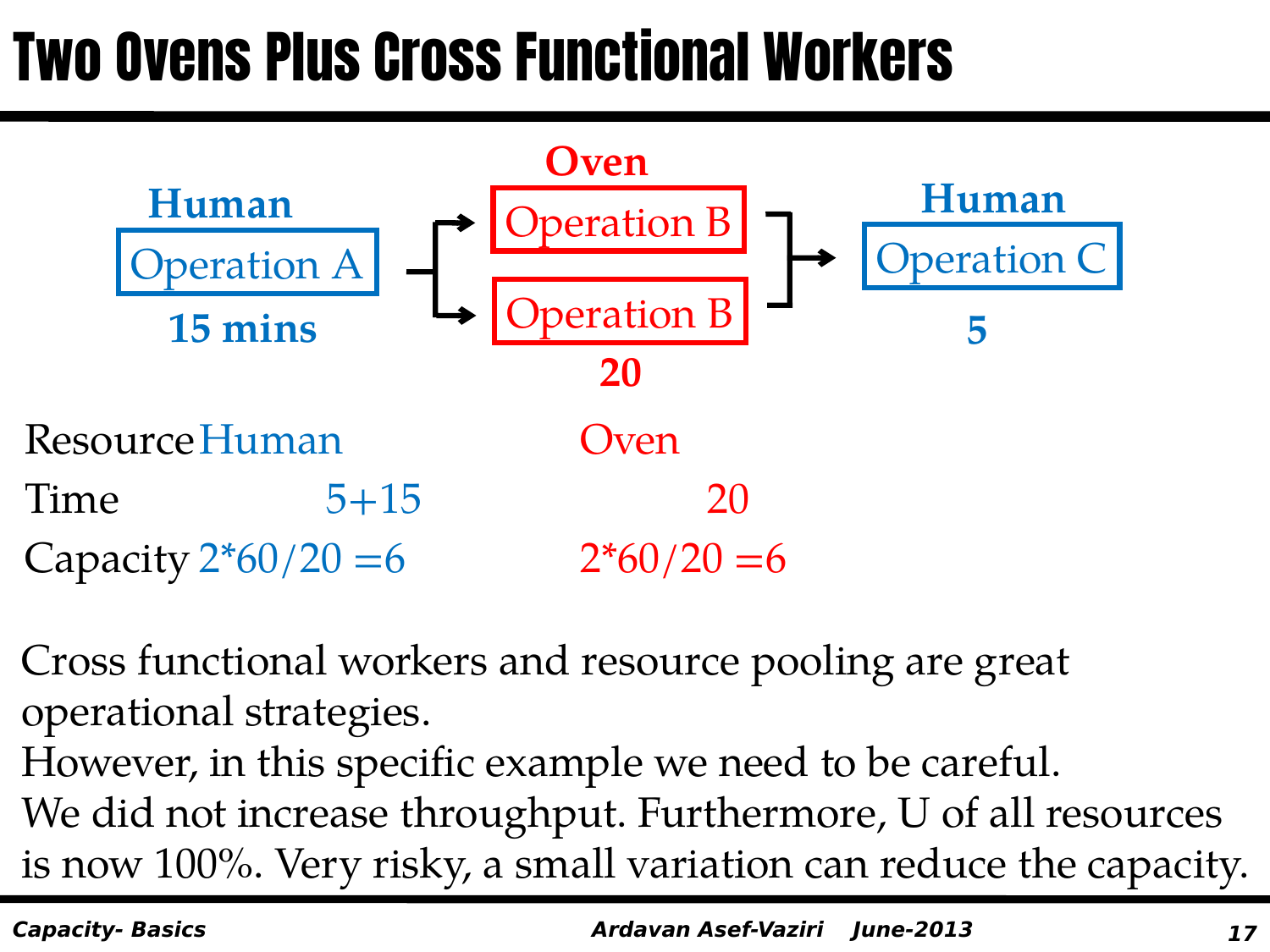

# Two Ovens Plus Cross Functional Workers
Oven
Human
Human
Operation B
Operation C
Operation A
Operation B
15 mins
5
20

Resource	Human 		Oven
Time		5+15			20
Capacity	2*60/20 =6		2*60/20 =6

Cross functional workers and resource pooling are great operational strategies.
However, in this specific example we need to be careful.
We did not increase throughput. Furthermore, U of all resources  is now 100%. Very risky, a small variation can reduce the capacity.